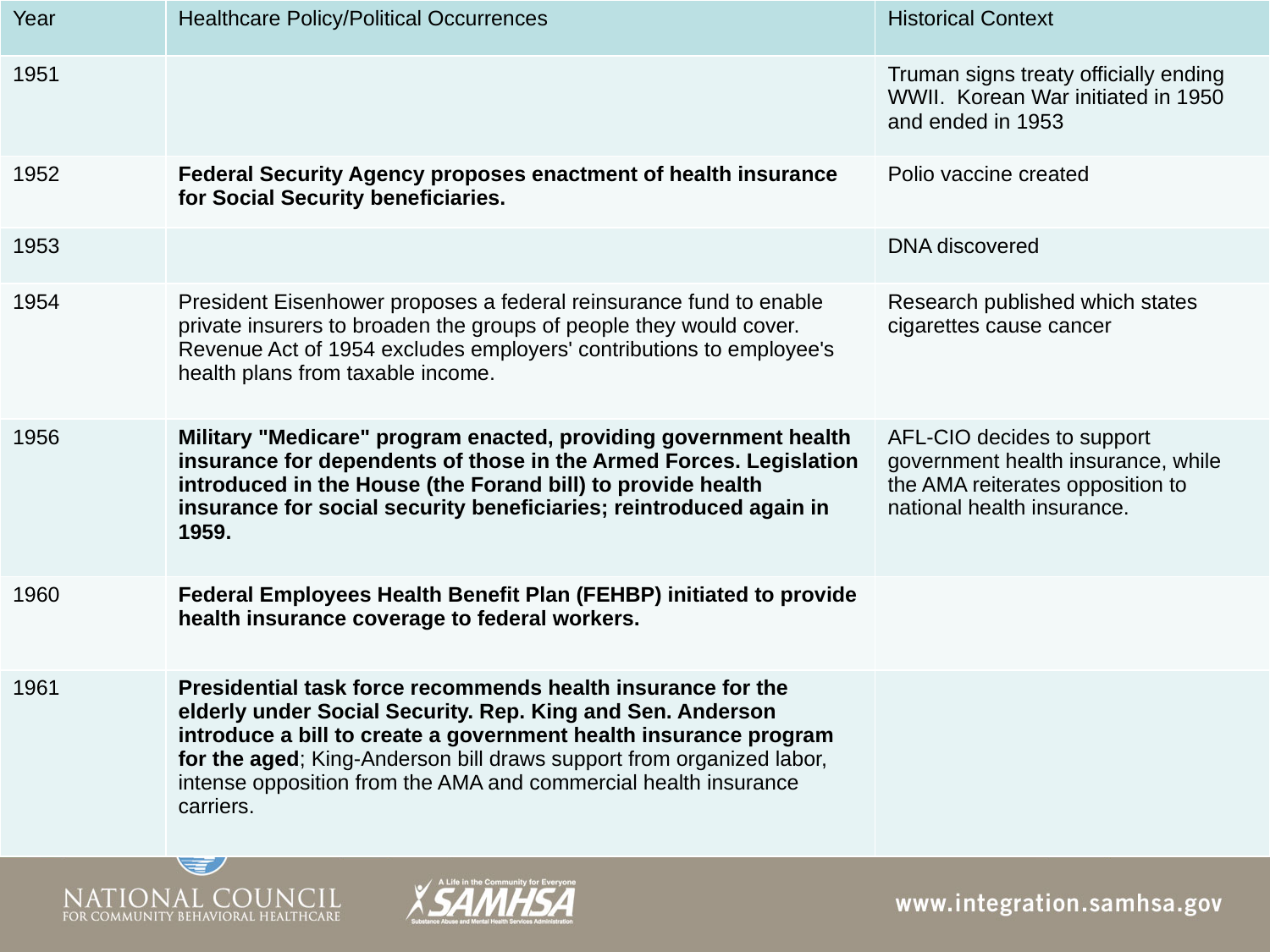

| Year | Healthcare Policy/Political Occurrences | Historical Context |
| --- | --- | --- |
| 1951 |  | Truman signs treaty officially ending WWII. Korean War initiated in 1950 and ended in 1953 |
| 1952 | Federal Security Agency proposes enactment of health insurance for Social Security beneficiaries. | Polio vaccine created |
| 1953 |  | DNA discovered |
| 1954 | President Eisenhower proposes a federal reinsurance fund to enable private insurers to broaden the groups of people they would cover. Revenue Act of 1954 excludes employers' contributions to employee's health plans from taxable income. | Research published which states cigarettes cause cancer |
| 1956 | Military "Medicare" program enacted, providing government health insurance for dependents of those in the Armed Forces. Legislation introduced in the House (the Forand bill) to provide health insurance for social security beneficiaries; reintroduced again in 1959. | AFL-CIO decides to support government health insurance, while the AMA reiterates opposition to national health insurance. |
| 1960 | Federal Employees Health Benefit Plan (FEHBP) initiated to provide health insurance coverage to federal workers. |  |
| 1961 | Presidential task force recommends health insurance for the elderly under Social Security. Rep. King and Sen. Anderson introduce a bill to create a government health insurance program for the aged; King-Anderson bill draws support from organized labor, intense opposition from the AMA and commercial health insurance carriers. |  |